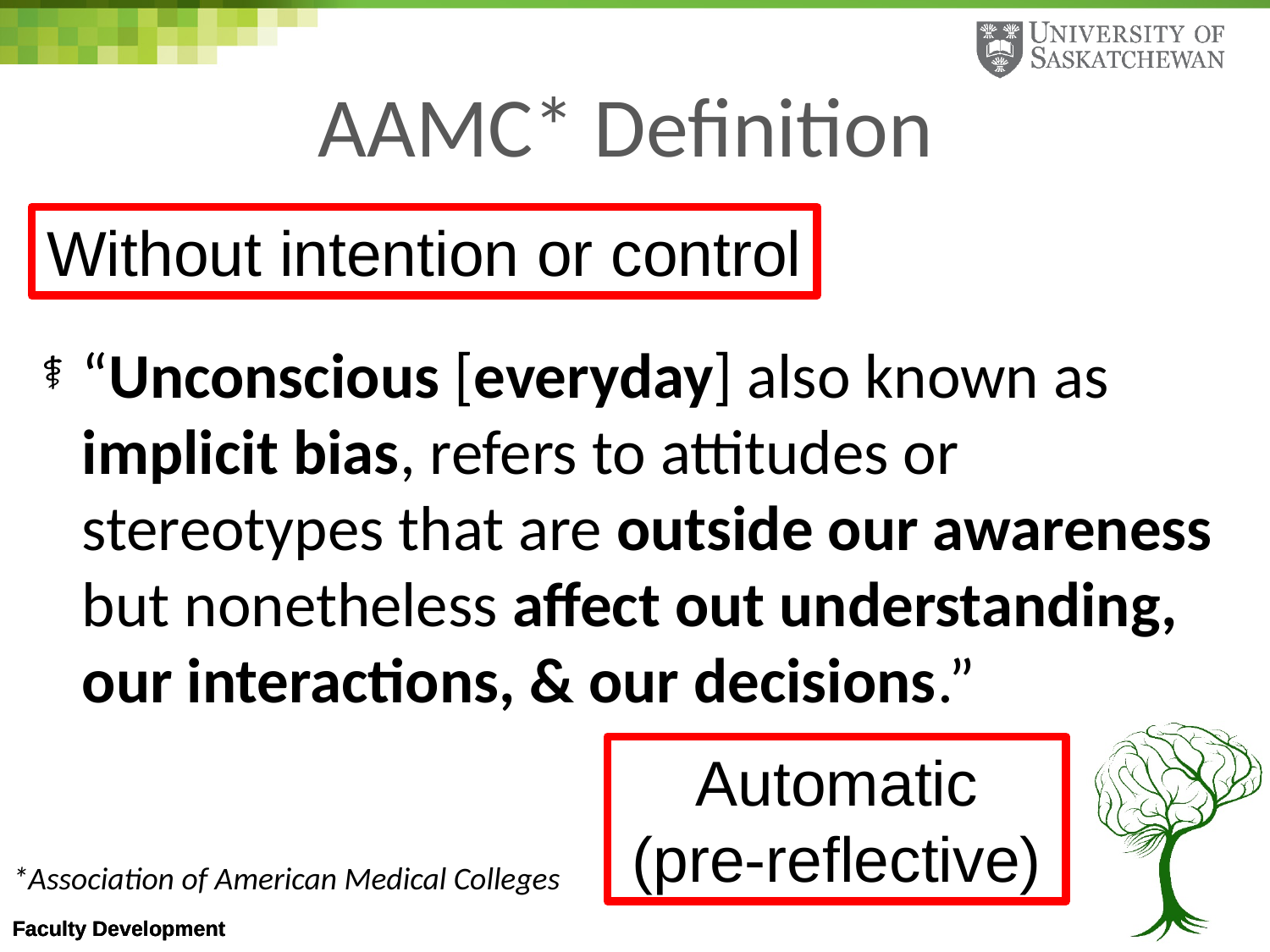

# AAMC* Definition
Without intention or control
“Unconscious [everyday] also known as implicit bias, refers to attitudes or stereotypes that are outside our awareness but nonetheless affect out understanding, our interactions, & our decisions.”
Automatic (pre-reflective)

*Association of American Medical Colleges